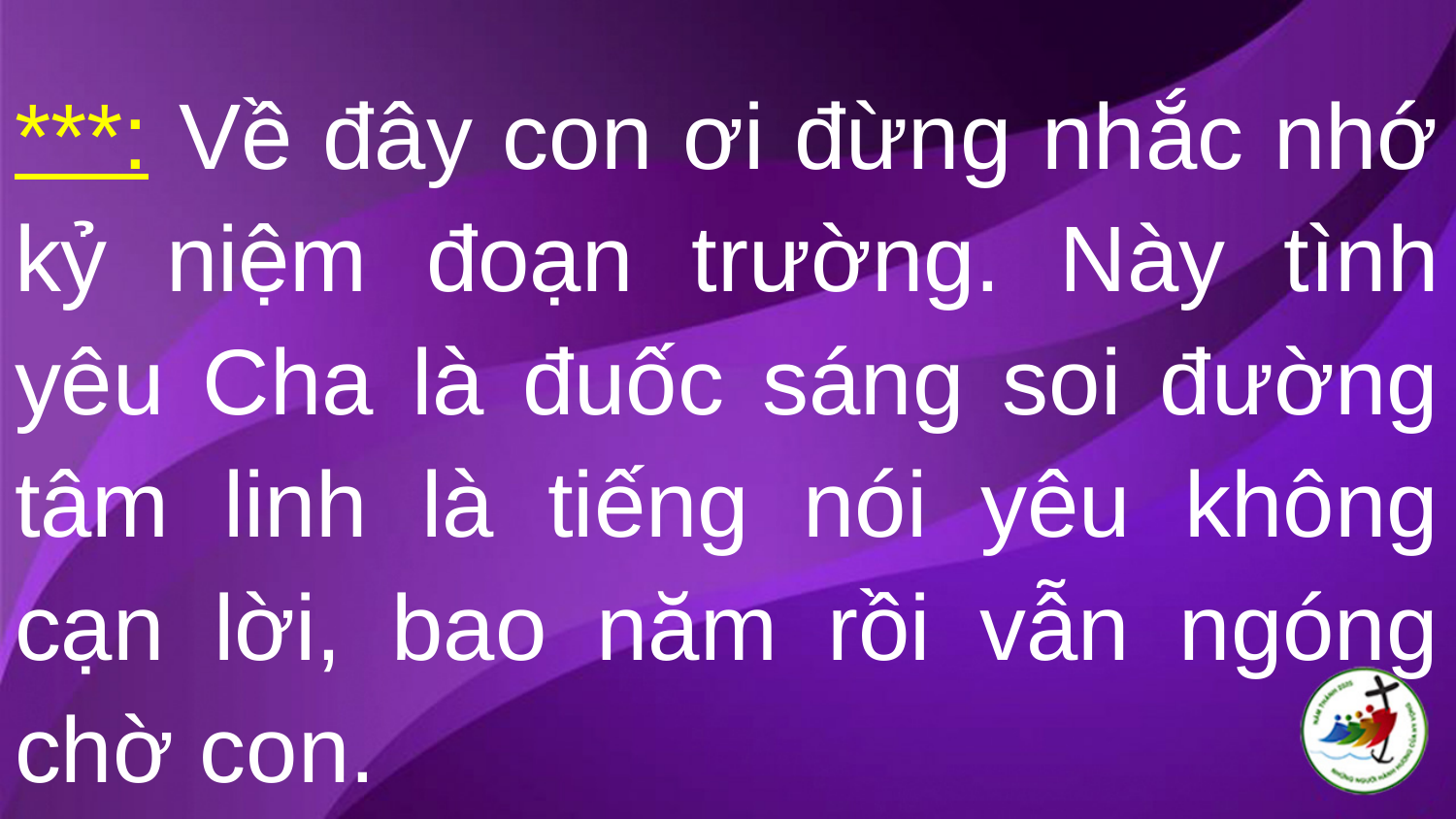

***: Về đây con ơi đừng nhắc nhớ kỷ niệm đoạn trường. Này tình yêu Cha là đuốc sáng soi đường tâm linh là tiếng nói yêu không cạn lời, bao năm rồi vẫn ngóng chờ con.